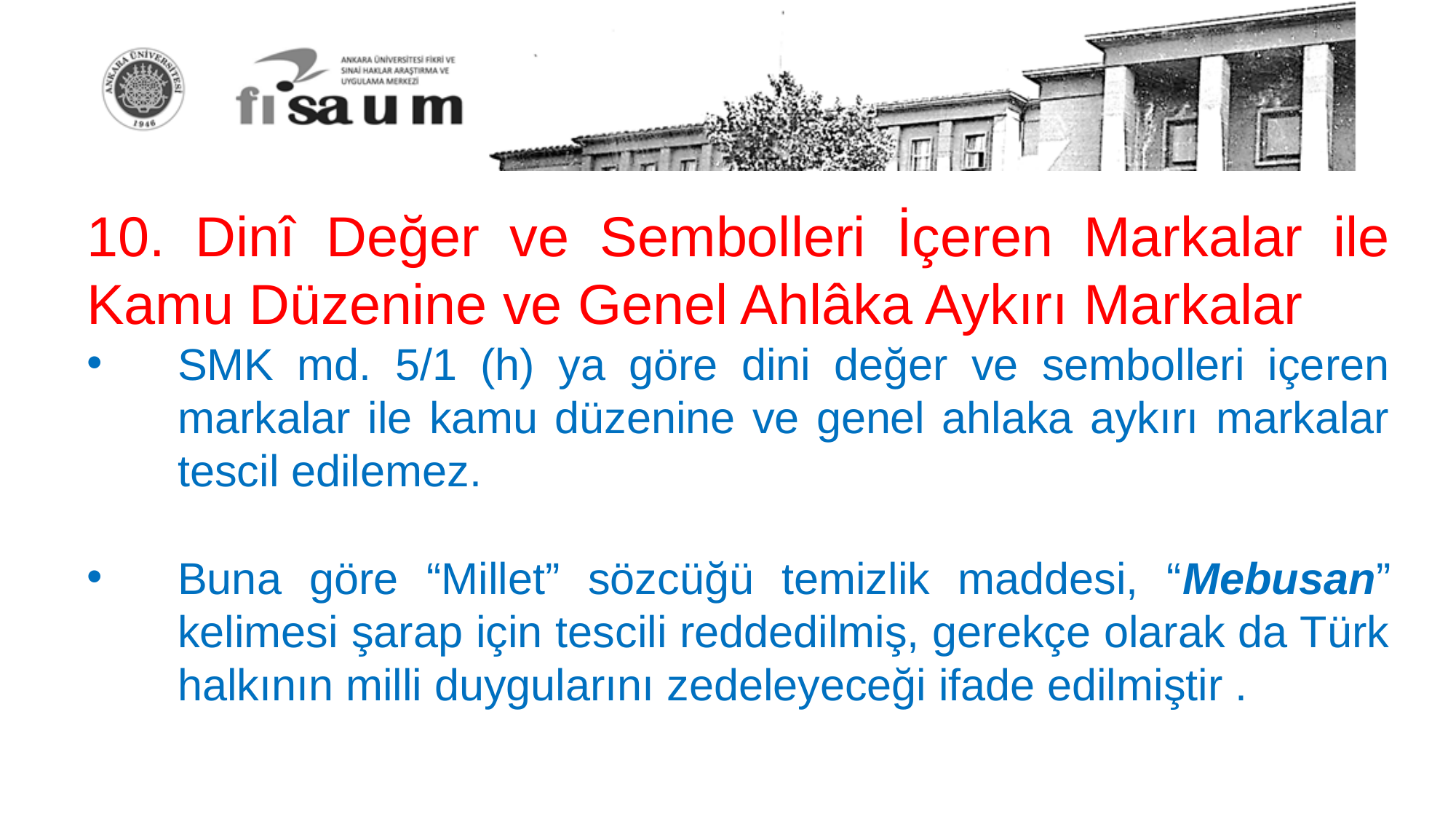

10. Dinî Değer ve Sembolleri İçeren Markalar ile Kamu Düzenine ve Genel Ahlâka Aykırı Markalar
SMK md. 5/1 (h) ya göre dini değer ve sembolleri içeren markalar ile kamu düzenine ve genel ahlaka aykırı markalar tescil edilemez.

Buna göre “Millet” sözcüğü temizlik maddesi, “Mebusan” kelimesi şarap için tescili reddedilmiş, gerekçe olarak da Türk halkının milli duygularını zedeleyeceği ifade edilmiştir .